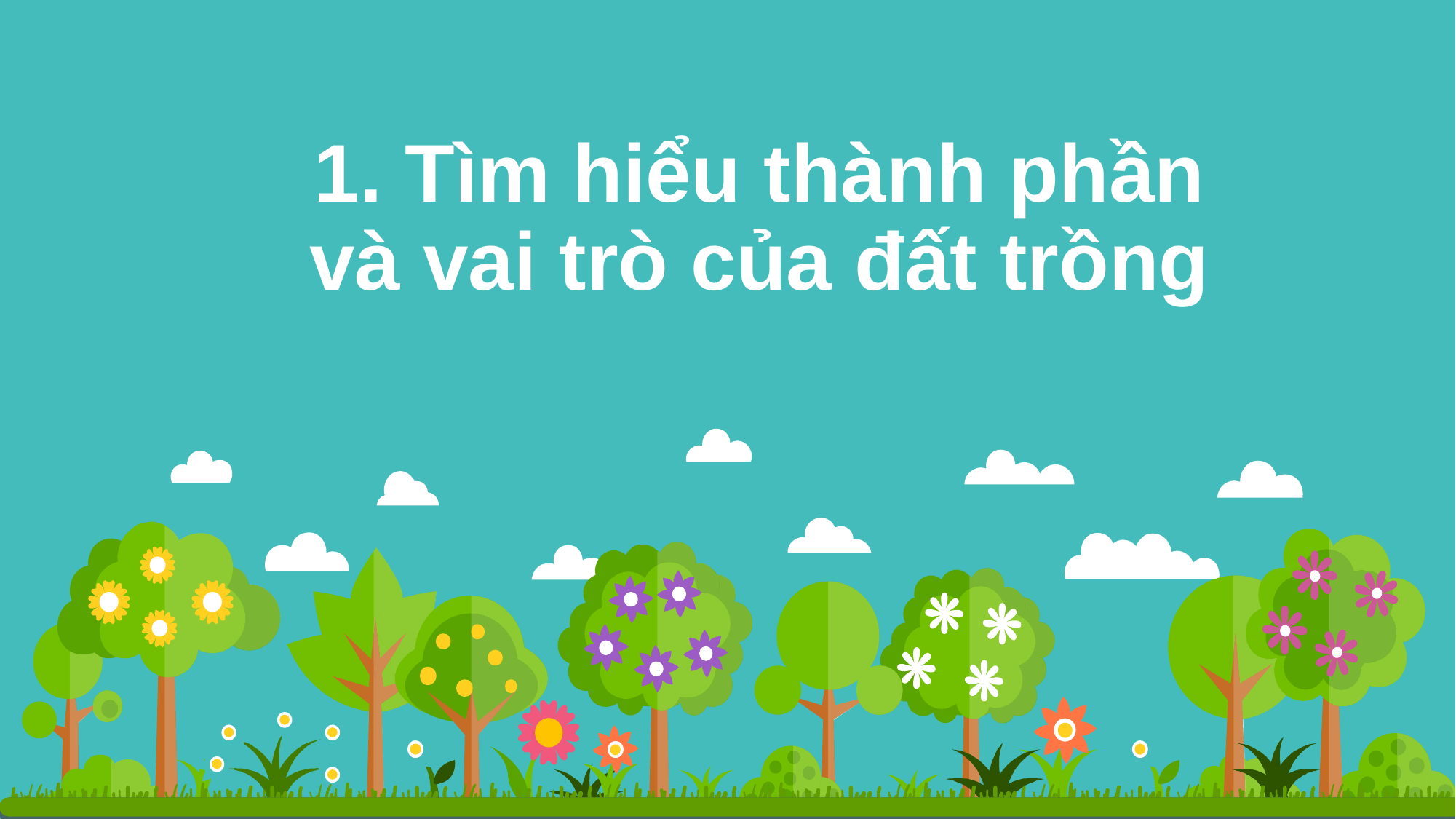

# 1. Tìm hiểu thành phần và vai trò của đất trồng